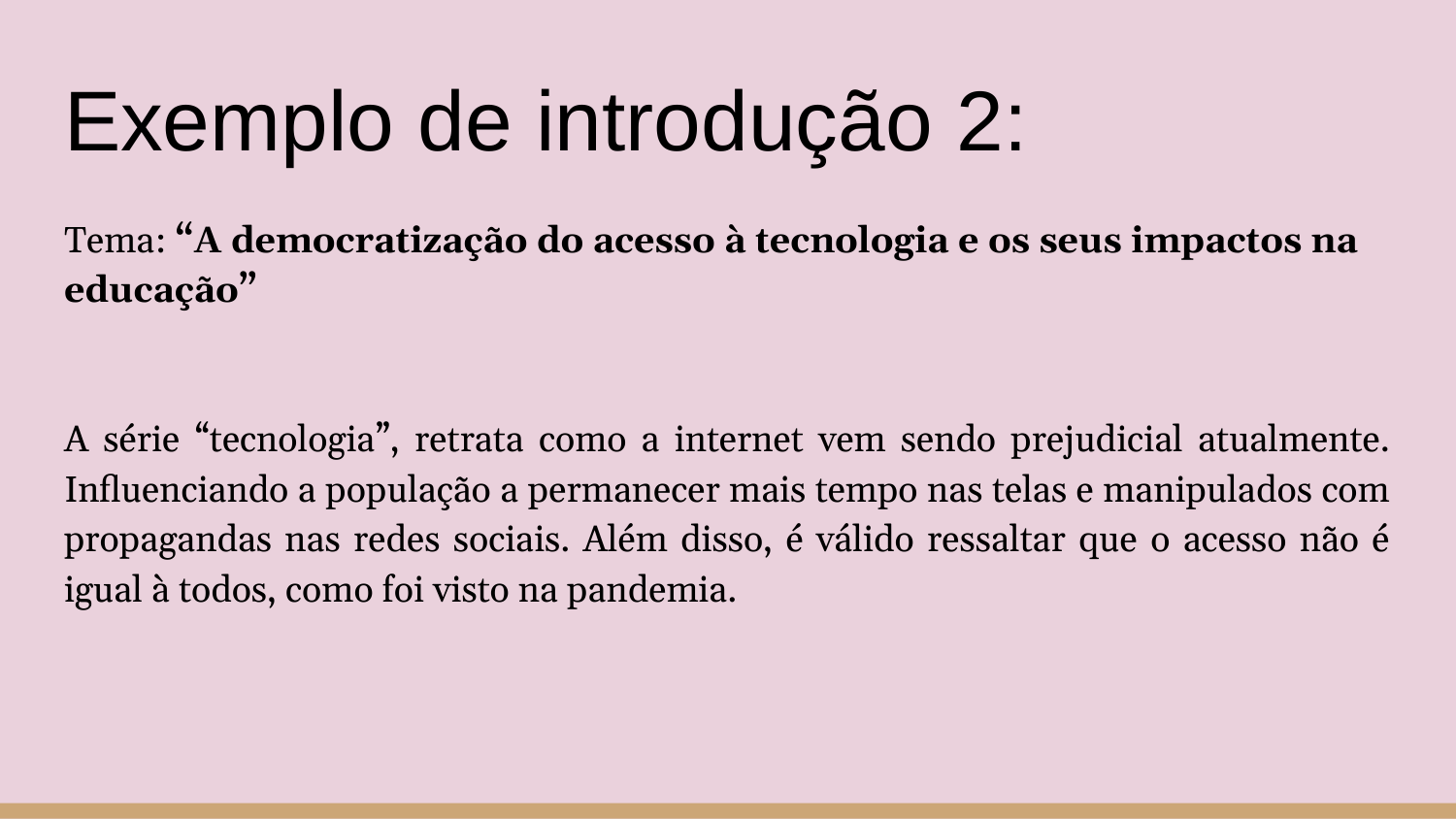

# Exemplo de introdução 2:
Tema: “A democratização do acesso à tecnologia e os seus impactos na educação”

A série “tecnologia”, retrata como a internet vem sendo prejudicial atualmente. Influenciando a população a permanecer mais tempo nas telas e manipulados com propagandas nas redes sociais. Além disso, é válido ressaltar que o acesso não é igual à todos, como foi visto na pandemia.